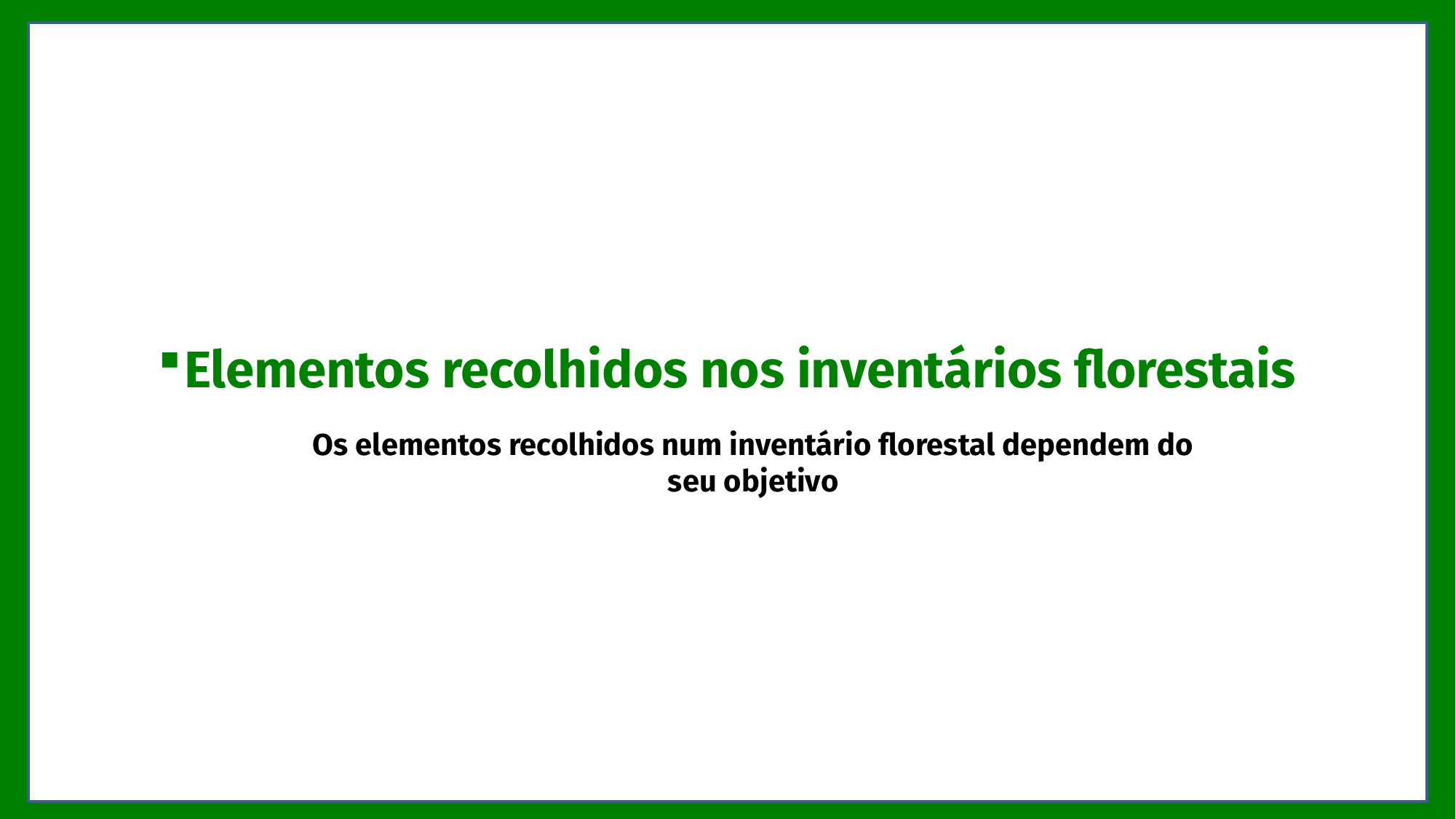

# Elementos recolhidos nos inventários florestais
Os elementos recolhidos num inventário florestal dependem do seu objetivo